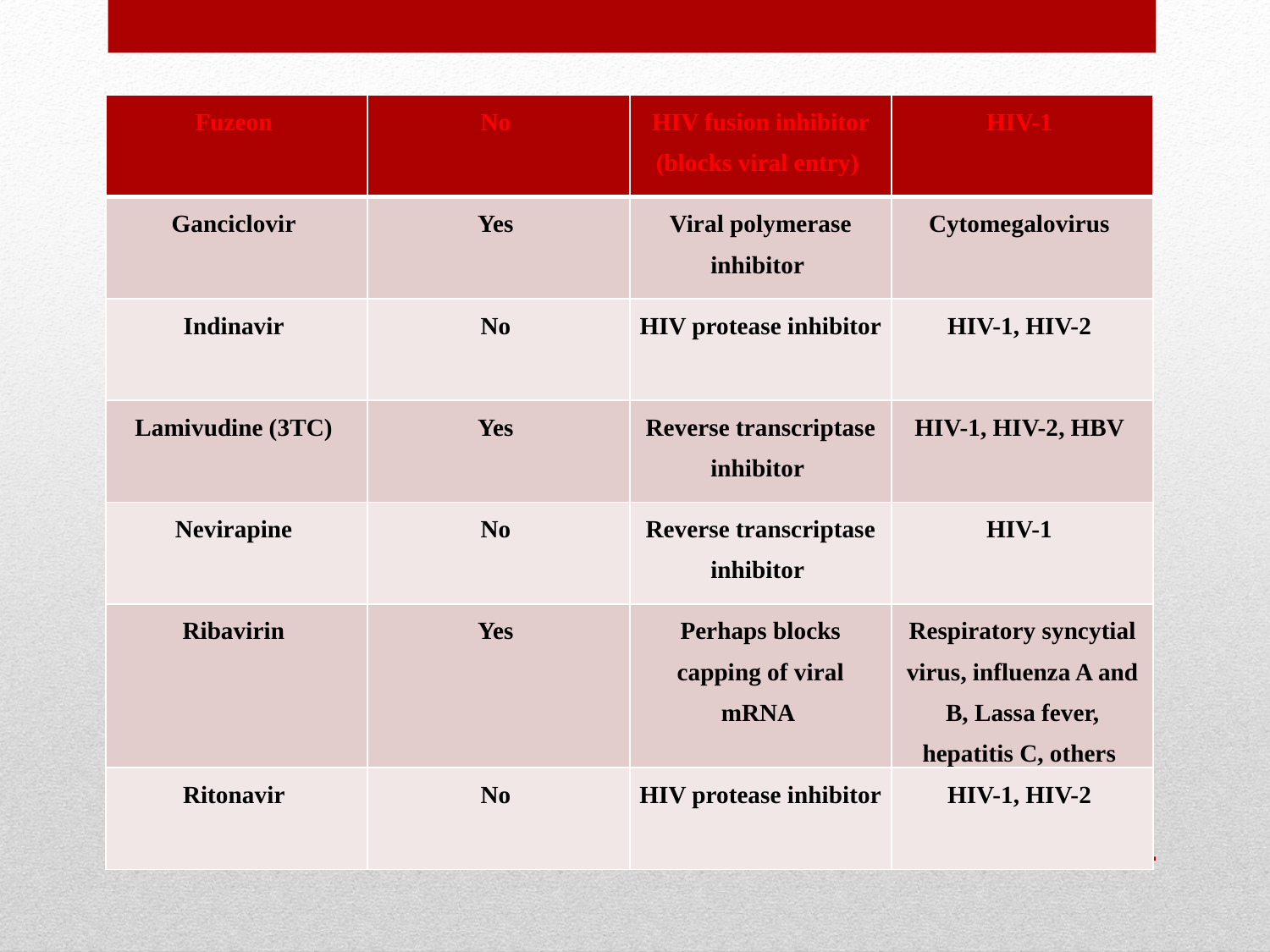

| Fuzeon | No | HIV fusion inhibitor (blocks viral entry) | HIV-1 |
| --- | --- | --- | --- |
| Ganciclovir | Yes | Viral polymerase inhibitor | Cytomegalovirus |
| Indinavir | No | HIV protease inhibitor | HIV-1, HIV-2 |
| Lamivudine (3TC) | Yes | Reverse transcriptase inhibitor | HIV-1, HIV-2, HBV |
| Nevirapine | No | Reverse transcriptase inhibitor | HIV-1 |
| Ribavirin | Yes | Perhaps blocks capping of viral mRNA | Respiratory syncytial virus, influenza A and B, Lassa fever, hepatitis C, others |
| Ritonavir | No | HIV protease inhibitor | HIV-1, HIV-2 |